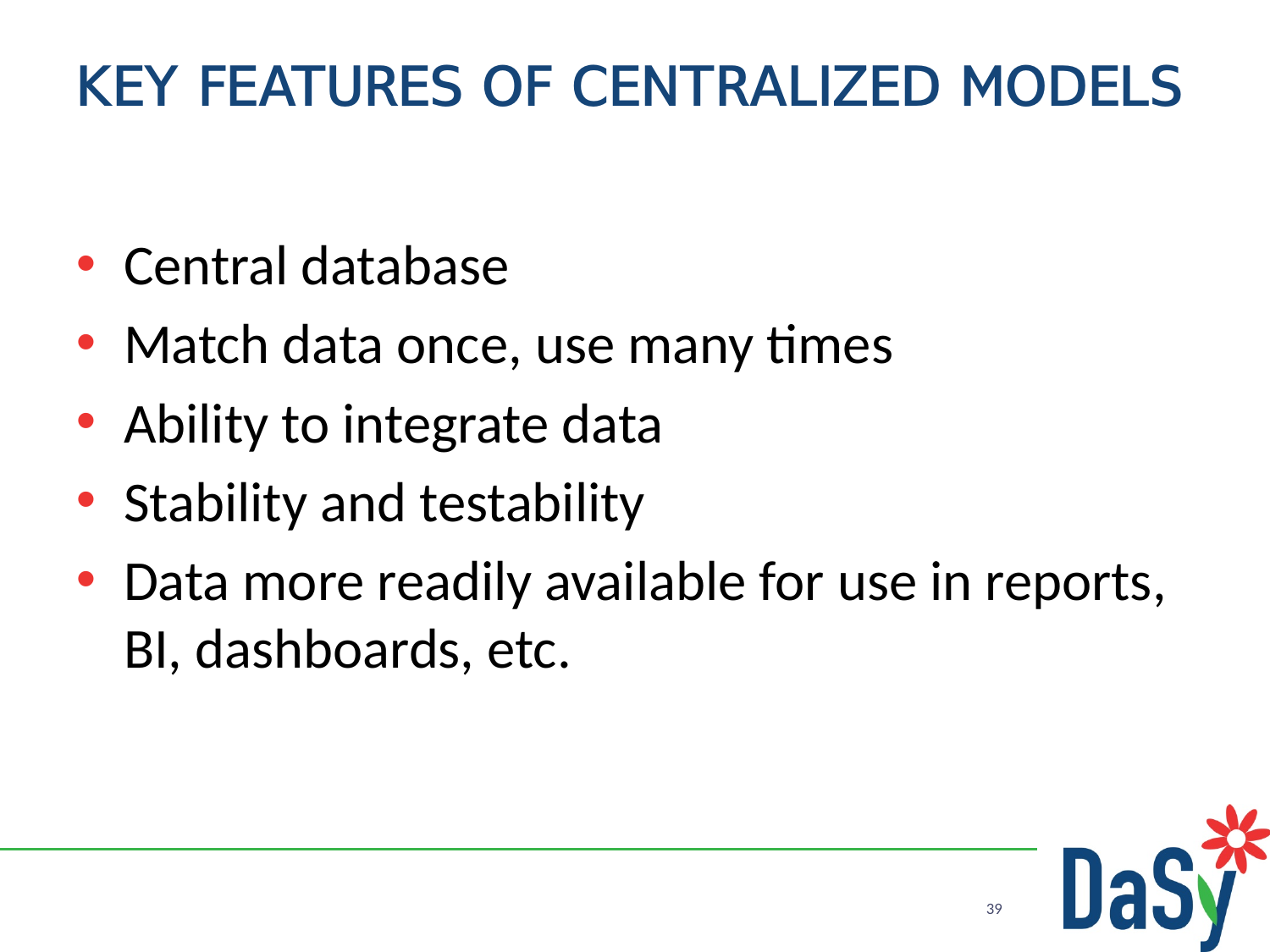

# Key Features of Centralized Models
Central database
Match data once, use many times
Ability to integrate data
Stability and testability
Data more readily available for use in reports, BI, dashboards, etc.

39